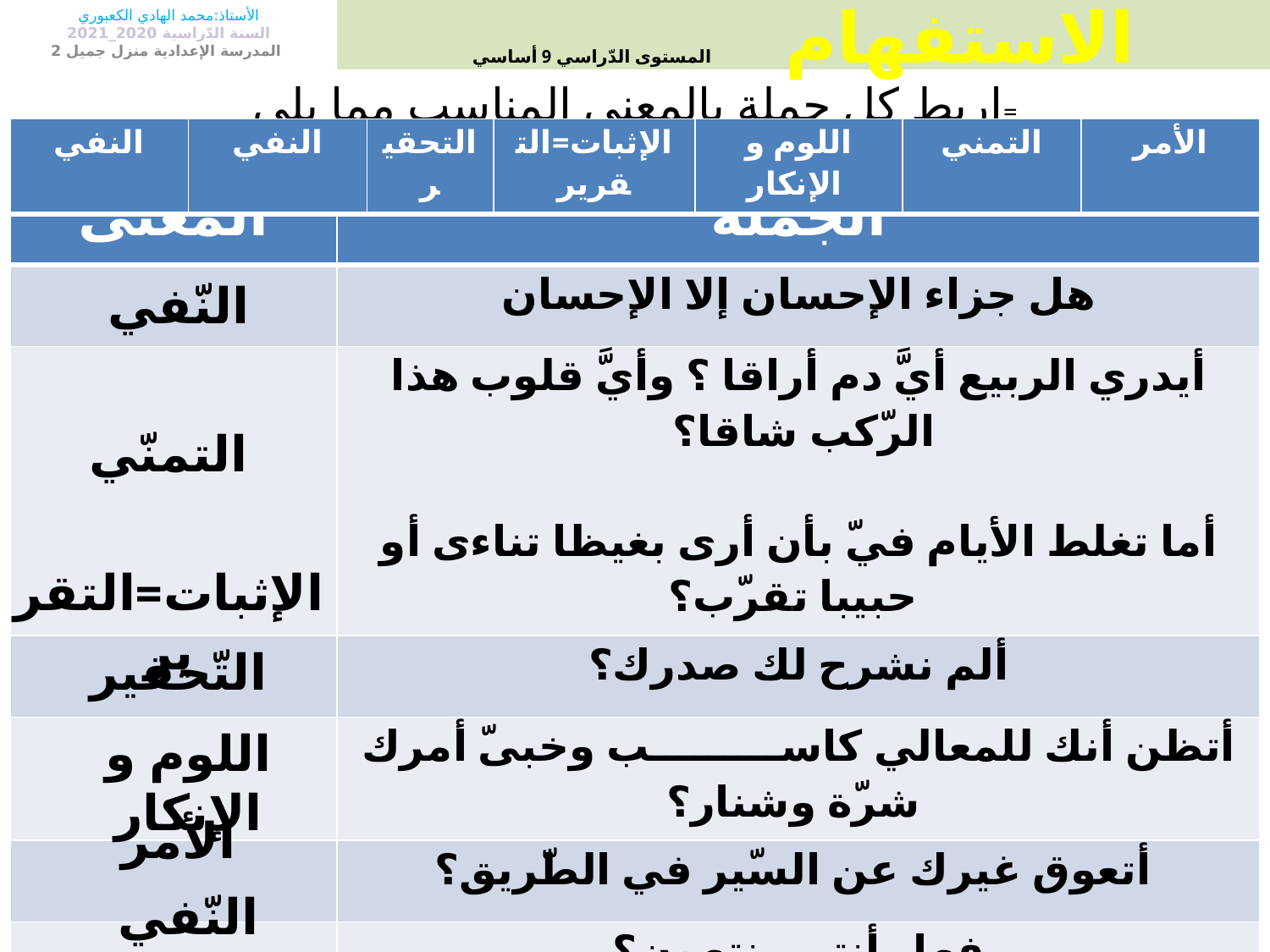

الأستاذ:محمد الهادي الكعبوري
السنة الدّراسية 2020_2021
 المدرسة الإعدادية منزل جميل 2
# الاستفهام    المستوى الدّراسي 9 أساسي
اربط كل جملة بالمعنى المناسب مما يلي=
| النفي | النفي | التحقير | الإثبات=التقرير | اللوم و الإنكار | التمني | الأمر |
| --- | --- | --- | --- | --- | --- | --- |
| المعنى | الجملة |
| --- | --- |
|  | هل جزاء الإحسان إلا الإحسان |
|  | أيدري الربيع أيَّ دم أراقا ؟ وأيَّ قلوب هذا الرّكب شاقا؟ أما تغلط الأيام فيّ بأن أرى بغيظا تناءى أو حبيبا تقرّب؟ |
|  | ألم نشرح لك صدرك؟ |
|  | أتظن أنك للمعالي كاســـــــــب وخبىّ أمرك شرّة وشنار؟ |
|  | أتعوق غيرك عن السّير في الطّريق؟ |
|  | فهل أنتم منتهون؟ |
|  | هل أنا إلا من غزيّة؟ إن غزت غزوت و إن تجهل غزيّة أجهل. |
النّفي
التمنّي
الإثبات=التقرير
التّحقير
اللوم و الإنكار
الأمر
النّفي